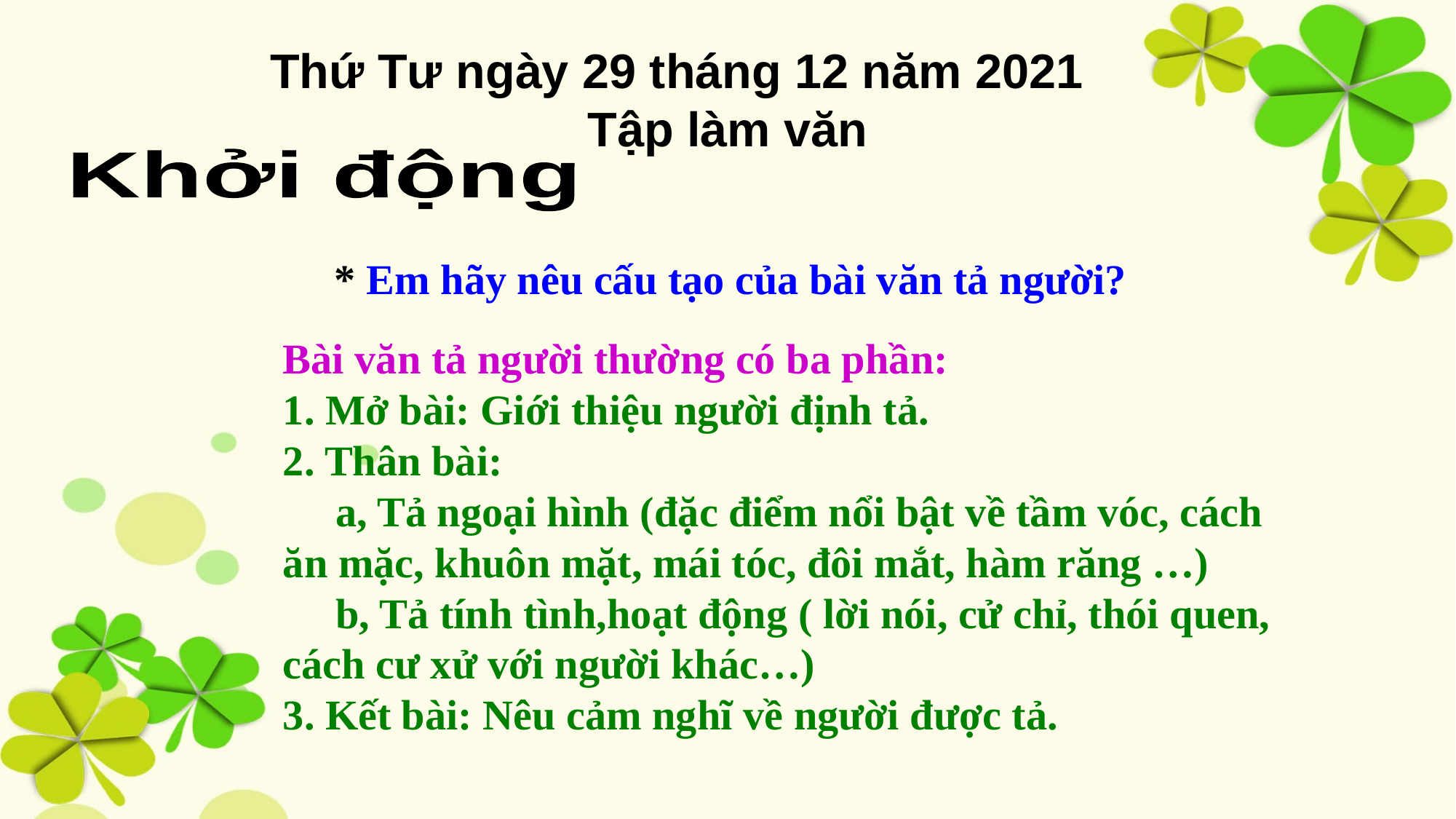

Thứ Tư ngày 29 tháng 12 năm 2021
Tập làm văn
Khởi động
* Em hãy nêu cấu tạo của bài văn tả người?
Bài văn tả người thường có ba phần:
1. Mở bài: Giới thiệu người định tả.
2. Thân bài:
     a, Tả ngoại hình (đặc điểm nổi bật về tầm vóc, cách ăn mặc, khuôn mặt, mái tóc, đôi mắt, hàm răng …)
     b, Tả tính tình,hoạt động ( lời nói, cử chỉ, thói quen, cách cư xử với người khác…)
3. Kết bài: Nêu cảm nghĩ về người được tả.